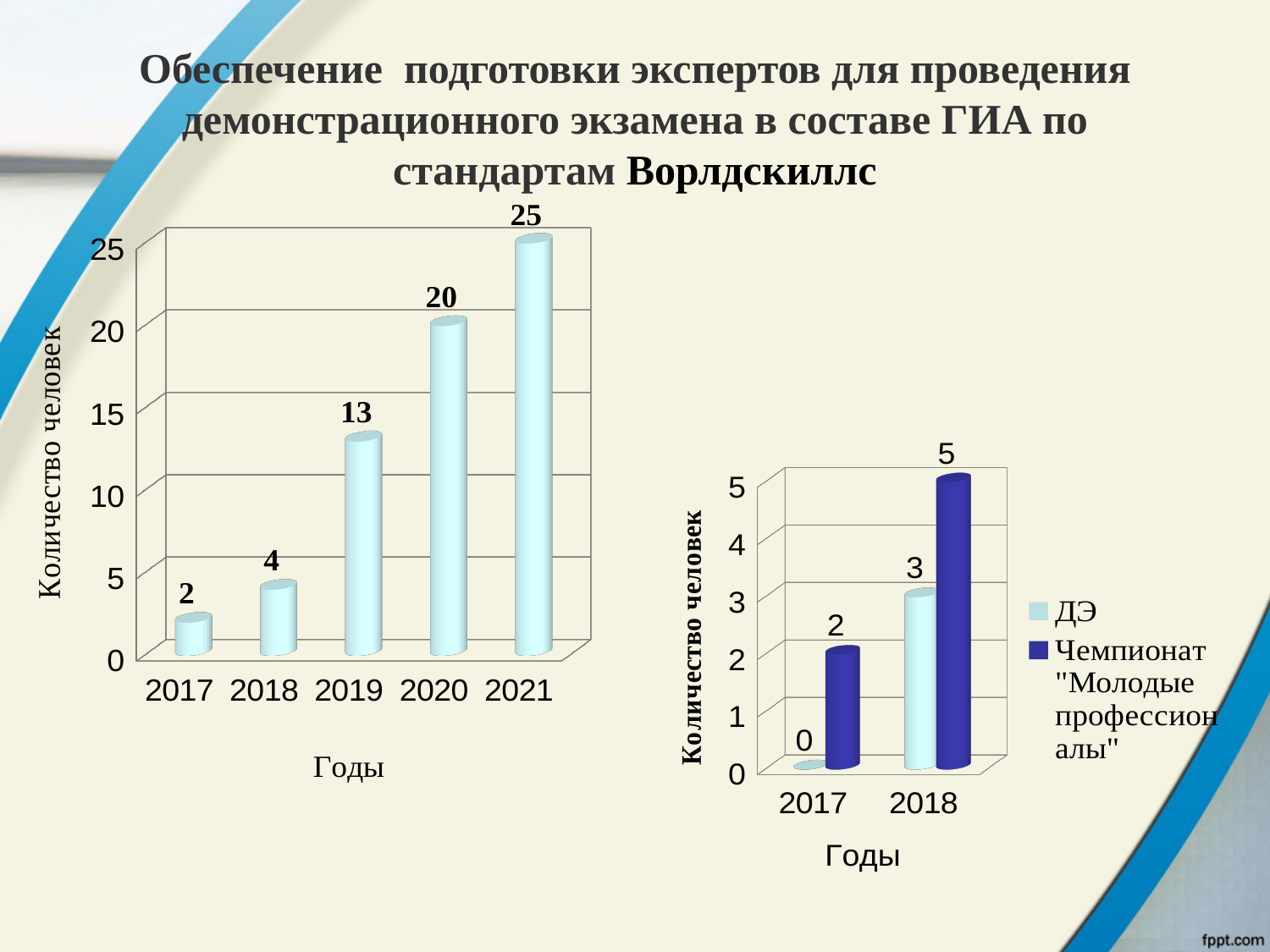

# Обеспечение  подготовки экспертов для проведения демонстрационного экзамена в составе ГИА по стандартам Ворлдскиллс

[unsupported chart]

[unsupported chart]